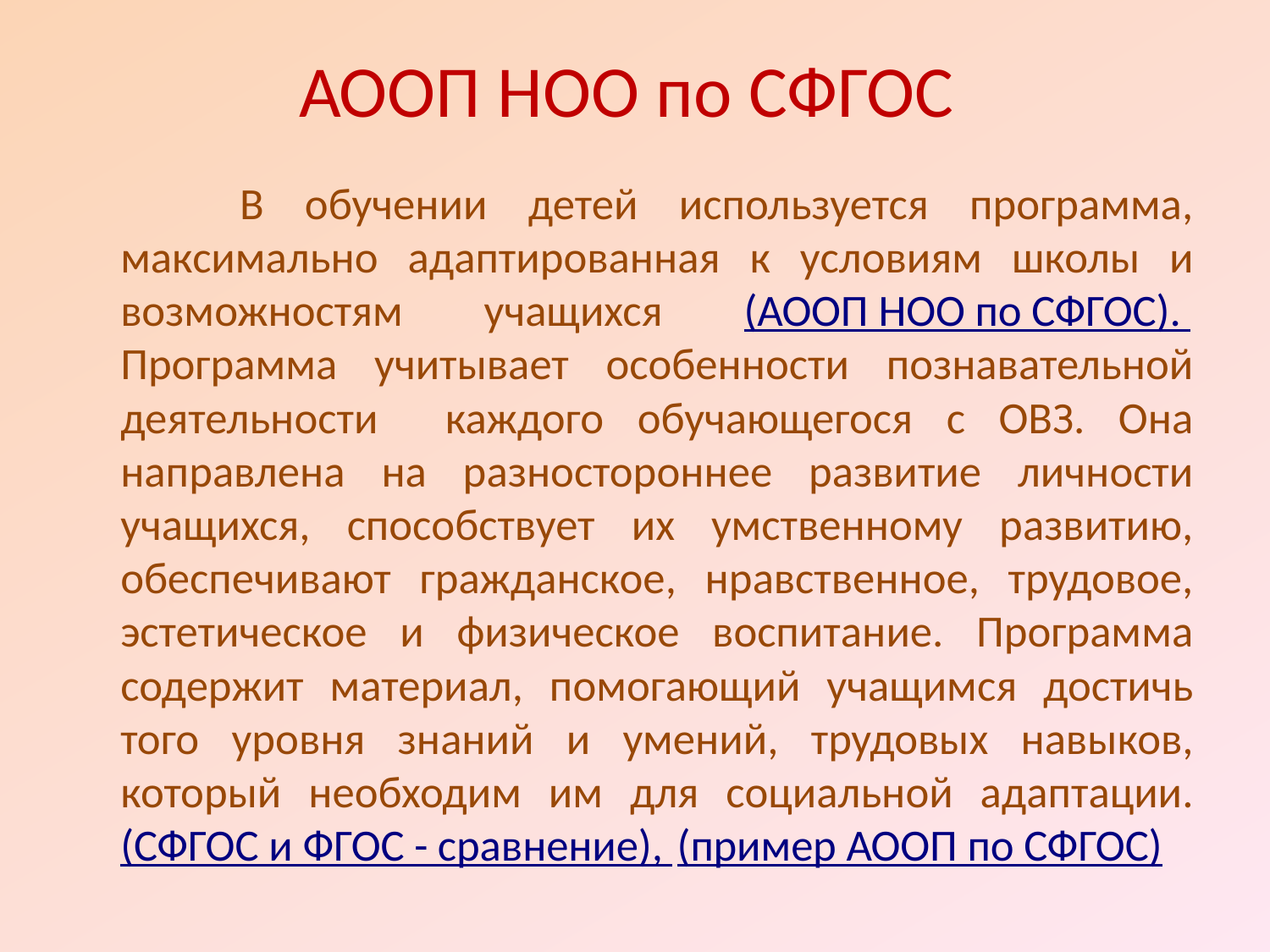

# АООП НОО по СФГОС
    В обучении детей используется программа, максимально адаптированная к условиям школы и возможностям учащихся (АООП НОО по СФГОС). Программа учитывает особенности познавательной деятельности  каждого обучающегося с ОВЗ. Она направлена на разностороннее развитие личности учащихся, способствует их умственному развитию, обеспечивают гражданское, нравственное, трудовое, эстетическое и физическое воспитание. Программа содержит материал, помогающий учащимся достичь того уровня знаний и умений, трудовых навыков, который необходим им для социальной адаптации. (СФГОС и ФГОС - сравнение), (пример АООП по СФГОС)